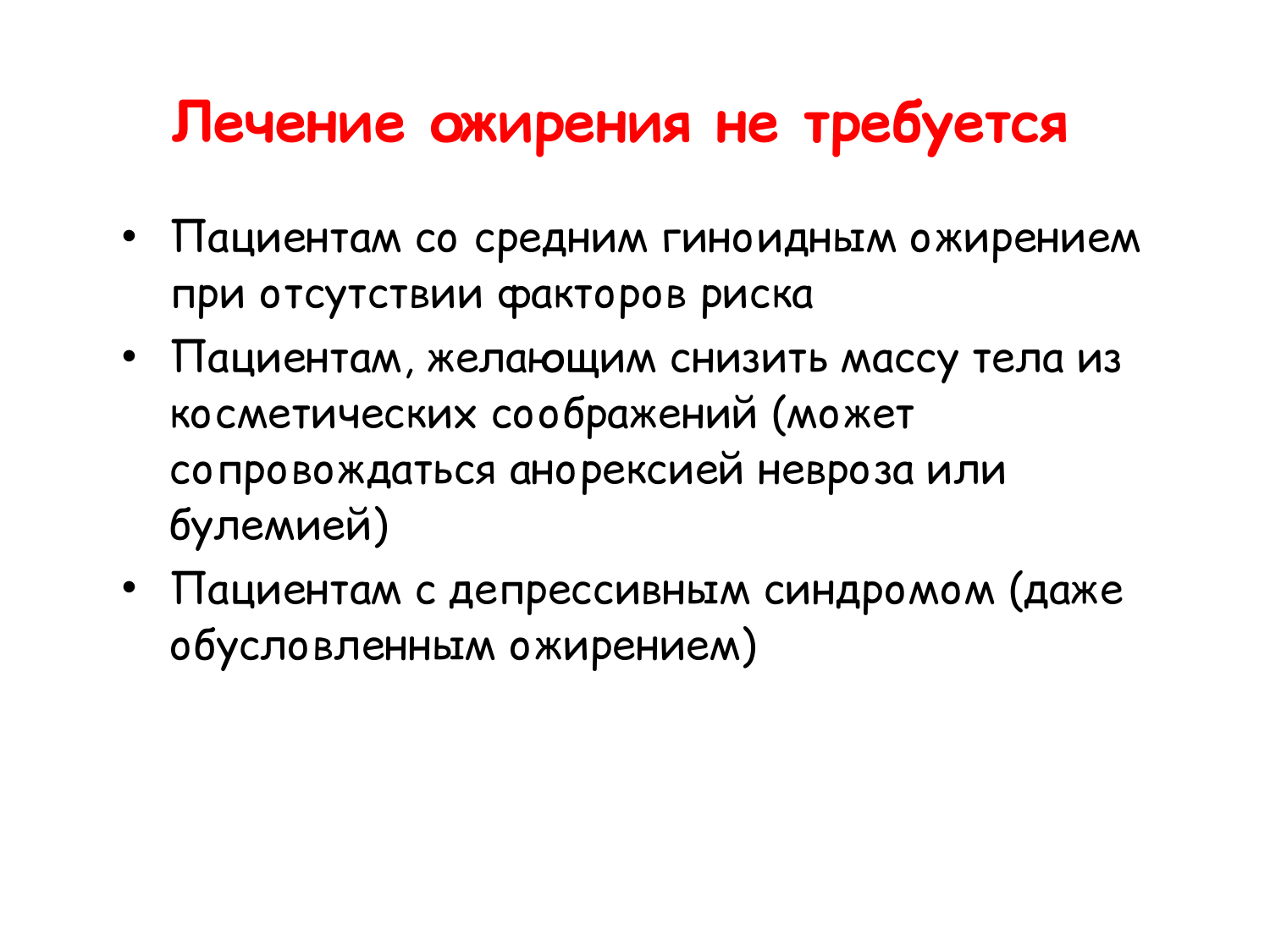

Лечение ожирения не требуется
Пациентам со средним гиноидным ожирением при отсутствии факторов риска
Пациентам, желающим снизить массу тела из косметических соображений (может сопровождаться анорексией невроза или булемией)
Пациентам с депрессивным синдромом (даже обусловленным ожирением)